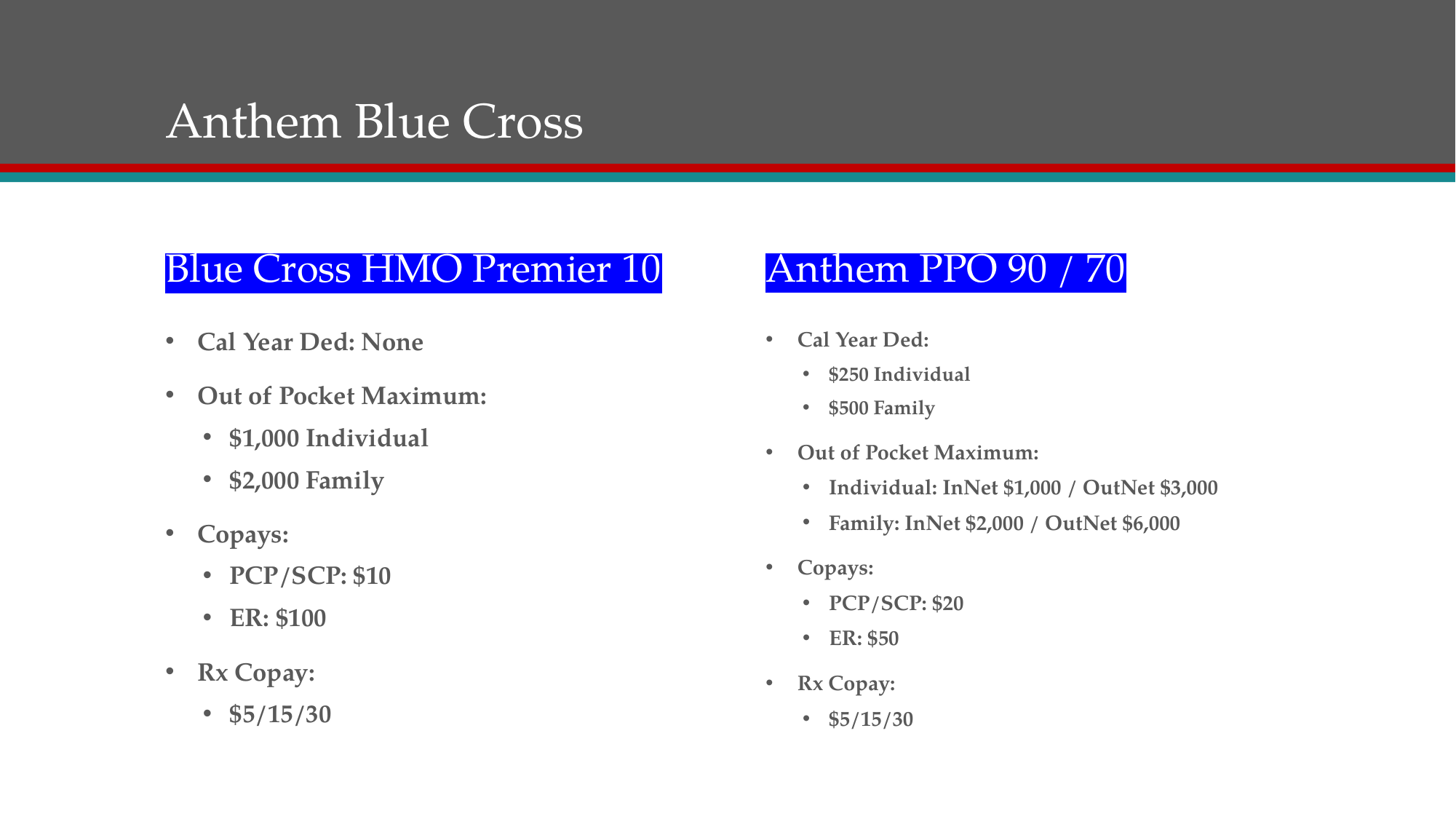

# Anthem Blue Cross
Blue Cross HMO Premier 10
Anthem PPO 90 / 70
Cal Year Ded: None
Out of Pocket Maximum:
$1,000 Individual
$2,000 Family
Copays:
PCP/SCP: $10
ER: $100
Rx Copay:
$5/15/30

Cal Year Ded:
$250 Individual
$500 Family
Out of Pocket Maximum:
Individual: InNet $1,000 / OutNet $3,000
Family: InNet $2,000 / OutNet $6,000
Copays:
PCP/SCP: $20
ER: $50
Rx Copay:
$5/15/30